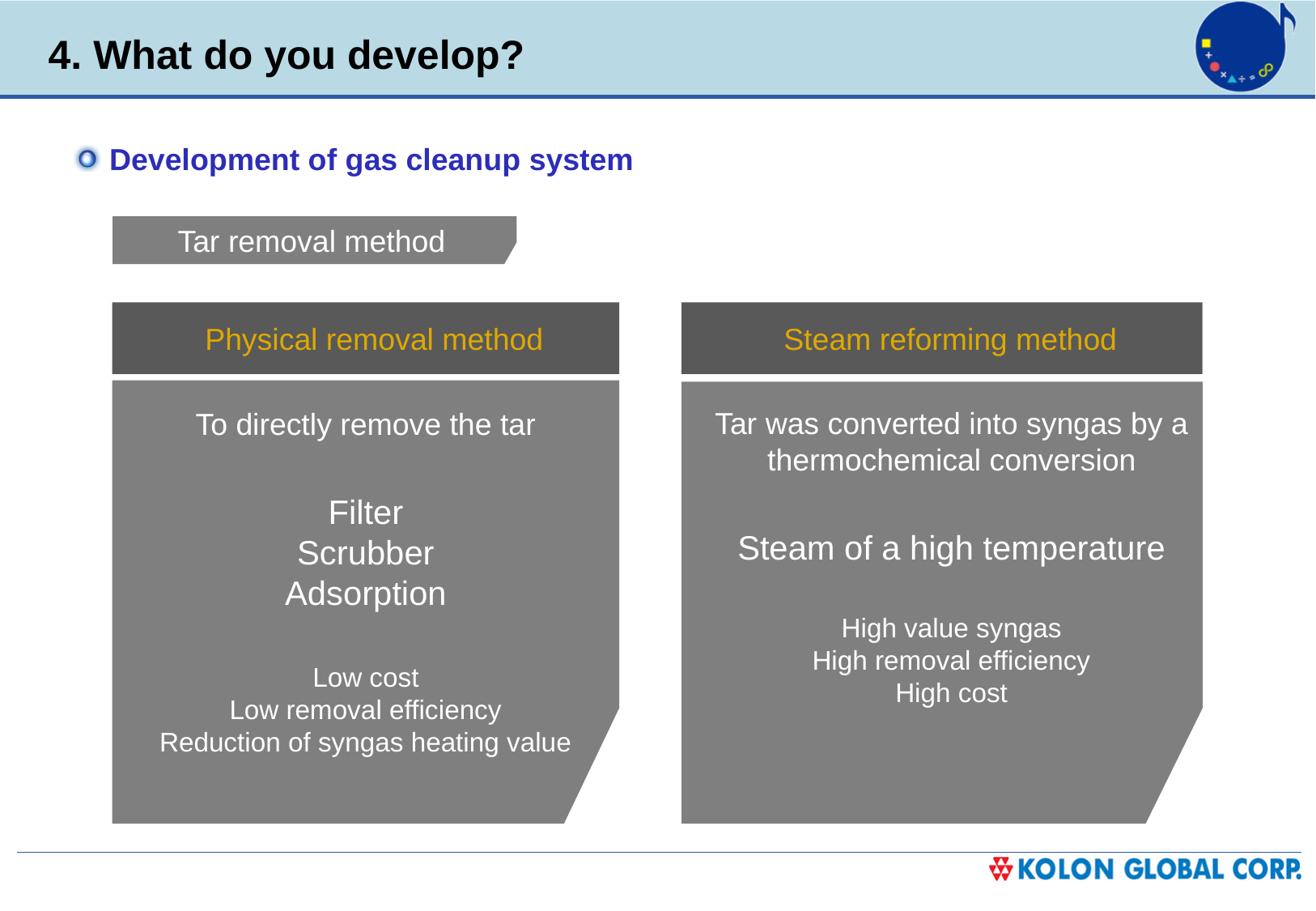

4. What do you develop?
 Development of gas cleanup system
Tar removal method
  Physical removal method
  Steam reforming method

Tar was converted into syngas by a thermochemical conversion

Steam of a high temperature

High value syngas
High removal efficiency
High cost
To directly remove the tar

Filter
Scrubber
Adsorption

Low cost
Low removal efficiency
Reduction of syngas heating value